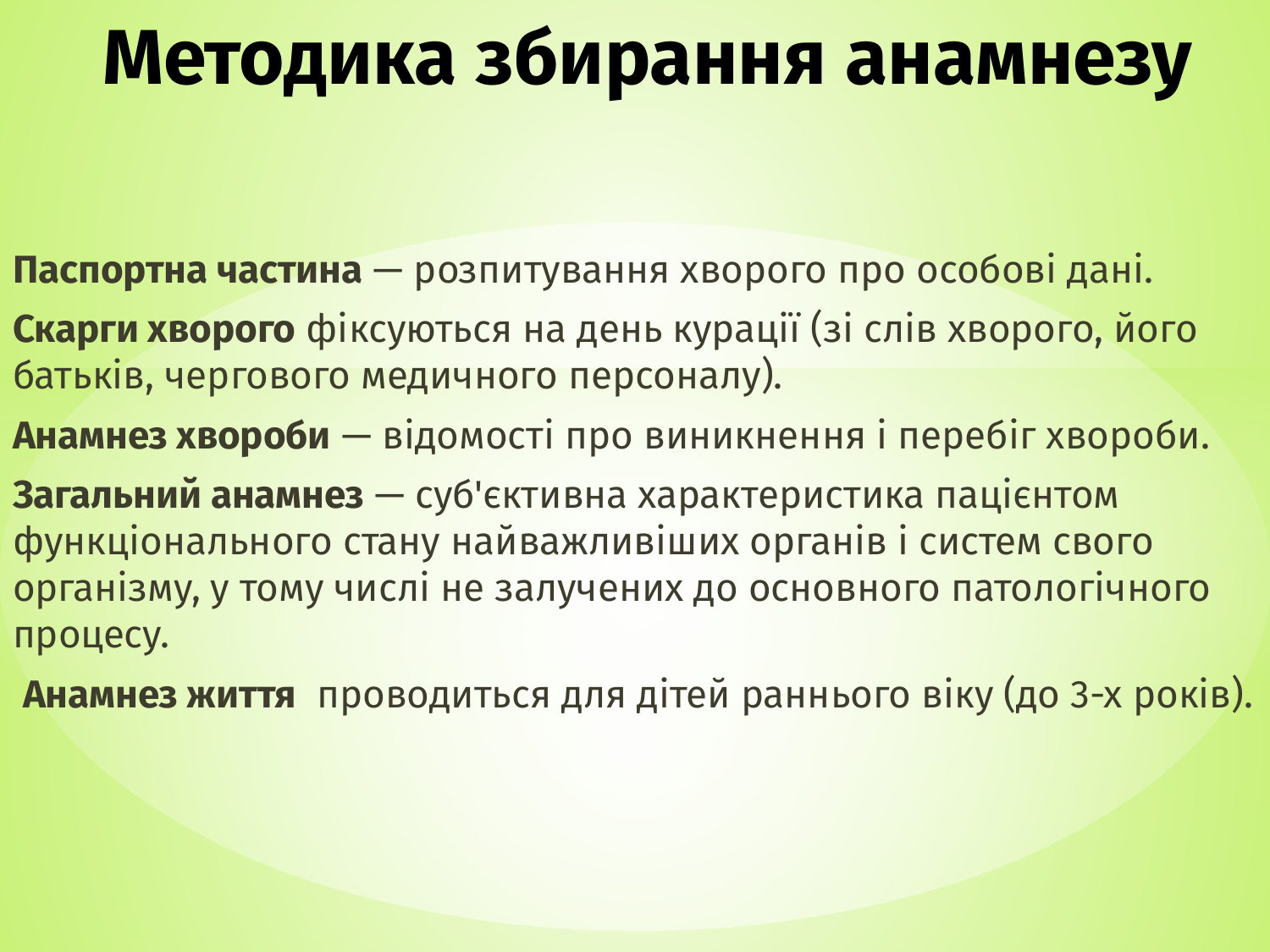

# Методика збирання анамнезу
Паспортна частина — розпитування хворого про особові дані.
Скарги хворого фіксуються на день курації (зі слів хворого, його батьків, чергового медичного персоналу).
Анамнез хвороби — відомості про виникнення і перебіг хвороби.
Загальний анамнез — суб'єктивна характеристика пацієнтом функціонального стану найважливіших органів і систем свого організму, у тому числі не залучених до основного патологічного процесу.
 Анамнез життя  проводиться для дітей раннього віку (до 3-х років).